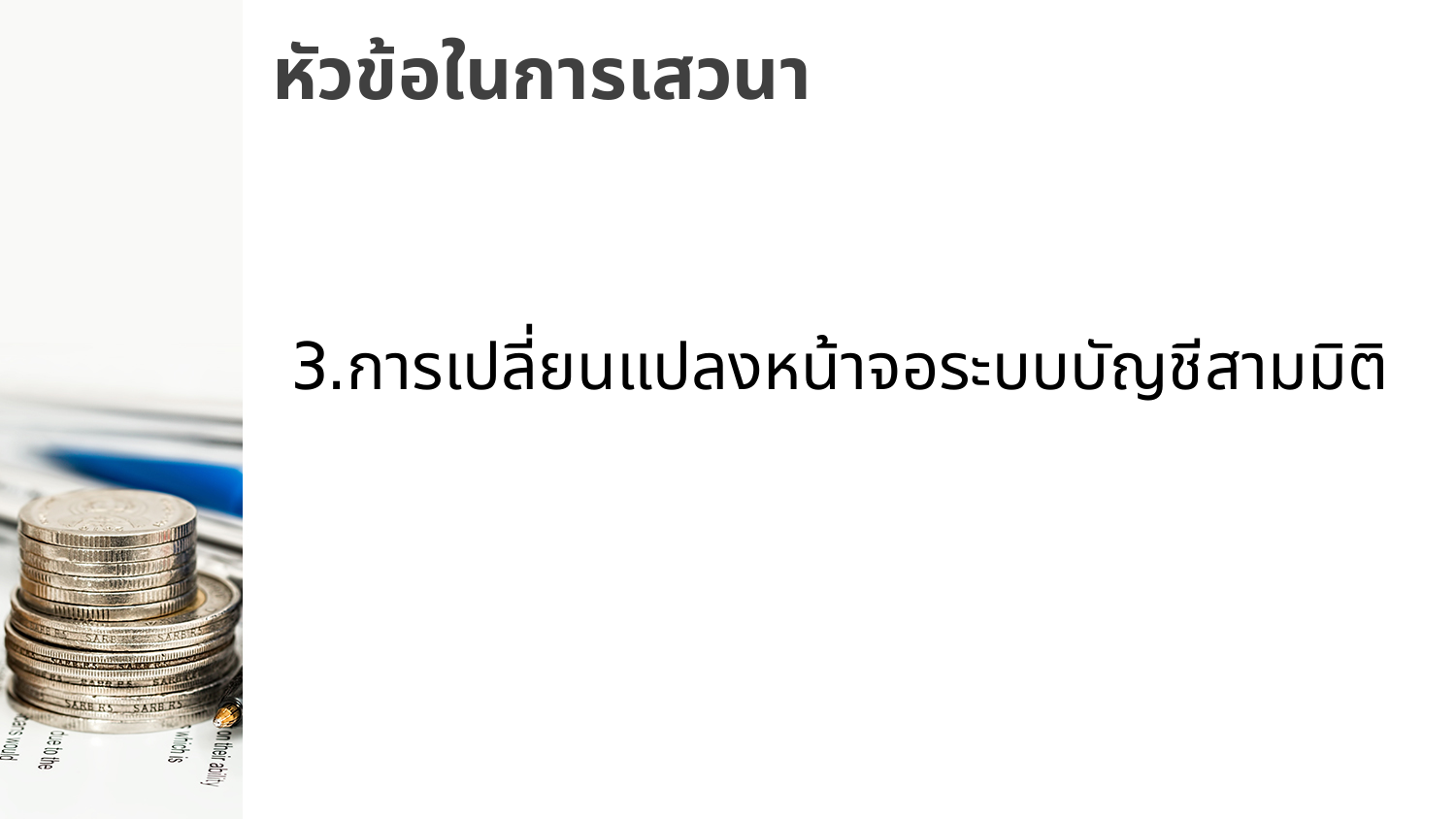

# หัวข้อในการเสวนา
3.การเปลี่ยนแปลงหน้าจอระบบบัญชีสามมิติ